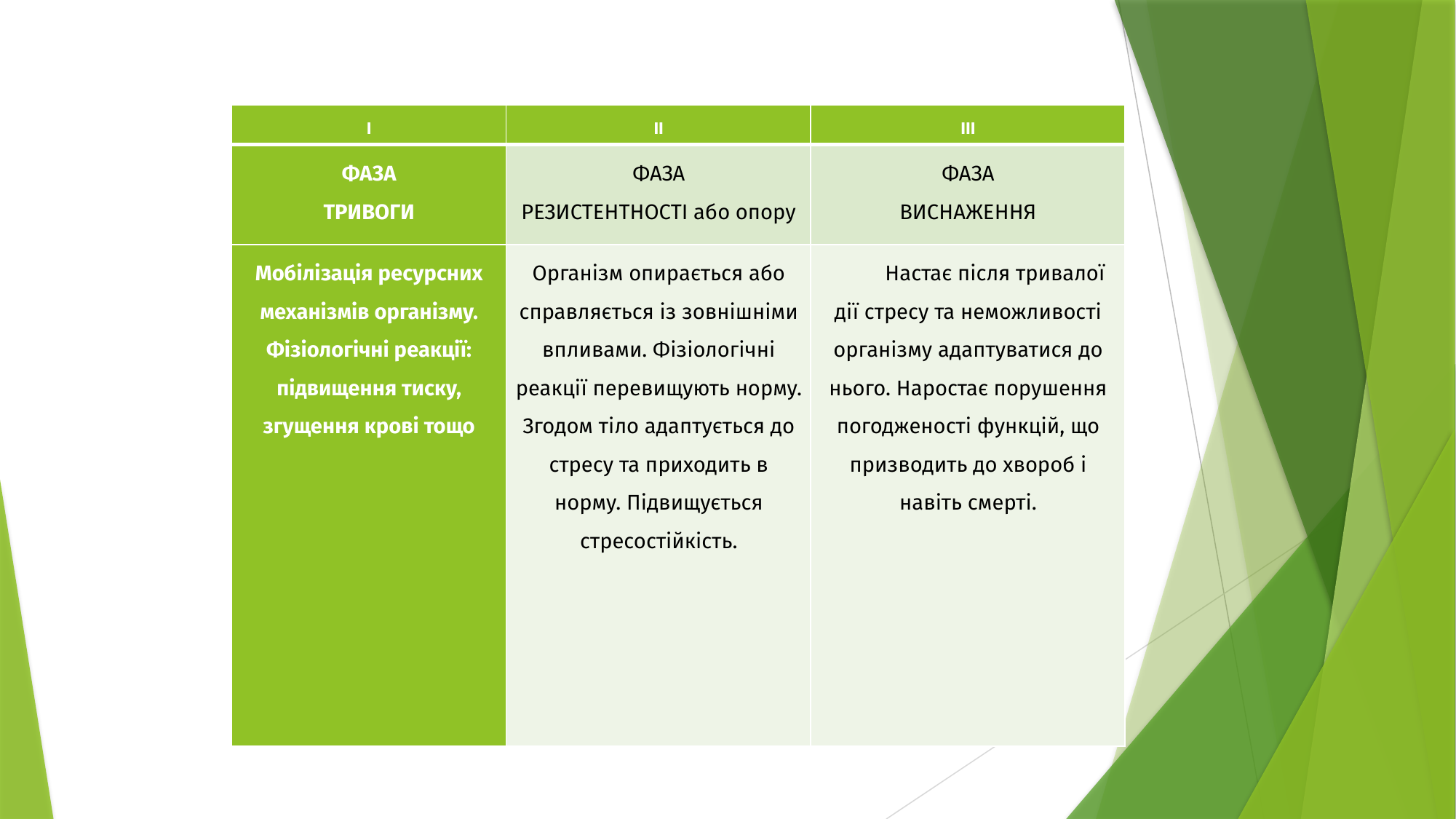

| І | ІІ | ІІІ |
| --- | --- | --- |
| ФАЗА ТРИВОГИ | ФАЗА РЕЗИСТЕНТНОСТІ або опору | ФАЗА ВИСНАЖЕННЯ |
| Мобілізація ресурсних механізмів організму. Фізіологічні реакції: підвищення тиску, згущення крові тощо | Організм опирається або справляється із зовнішніми впливами. Фізіологічні реакції перевищують норму. Згодом тіло адаптується до стресу та приходить в норму. Підвищується стресостійкість. | Настає після тривалої дії стресу та неможливості організму адаптуватися до нього. Наростає порушення погодженості функцій, що призводить до хвороб і навіть смерті. |